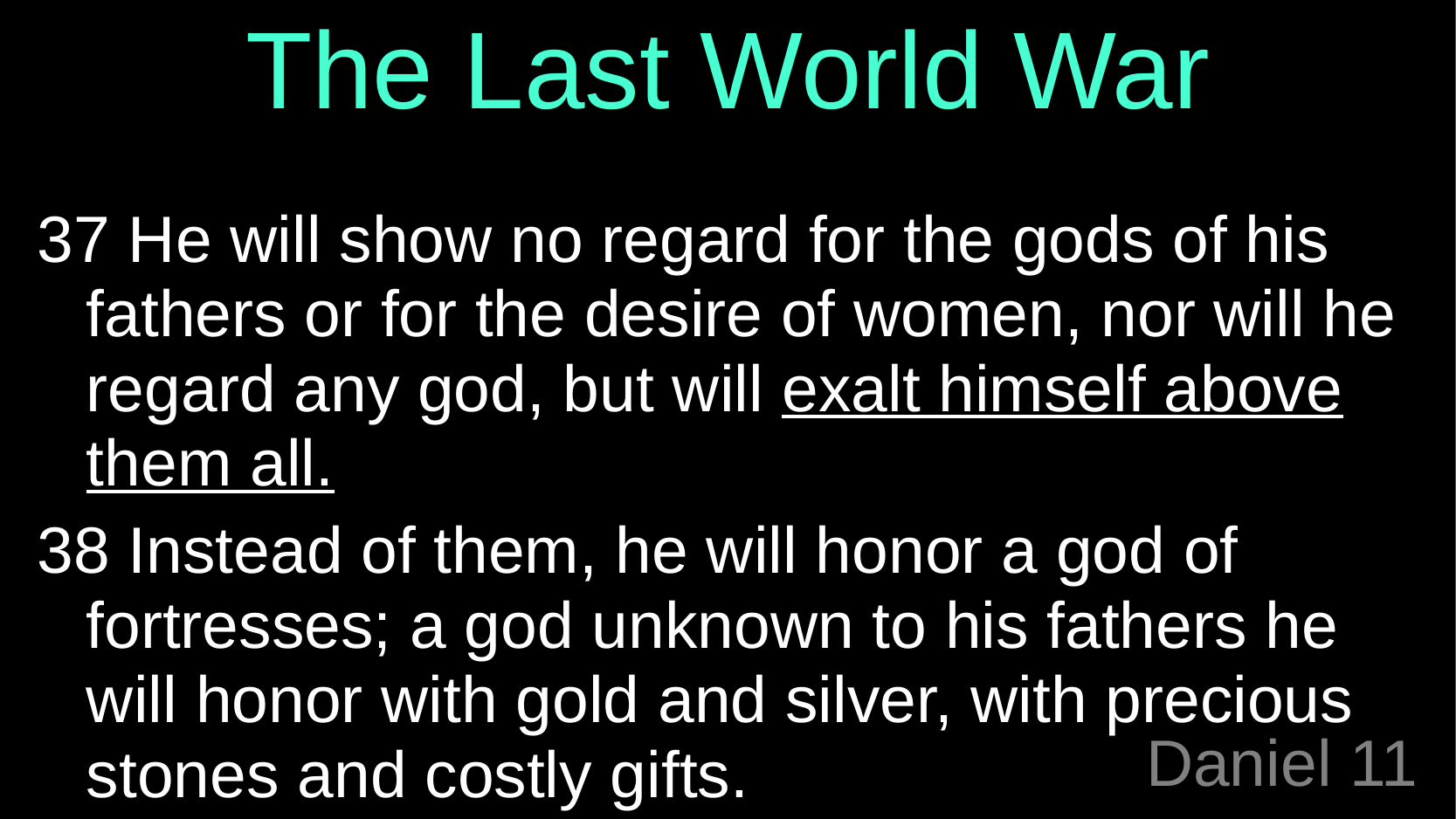

The Last World War

37 He will show no regard for the gods of his fathers or for the desire of women, nor will he regard any god, but will exalt himself above them all.
38 Instead of them, he will honor a god of fortresses; a god unknown to his fathers he will honor with gold and silver, with precious stones and costly gifts.
# Daniel 11